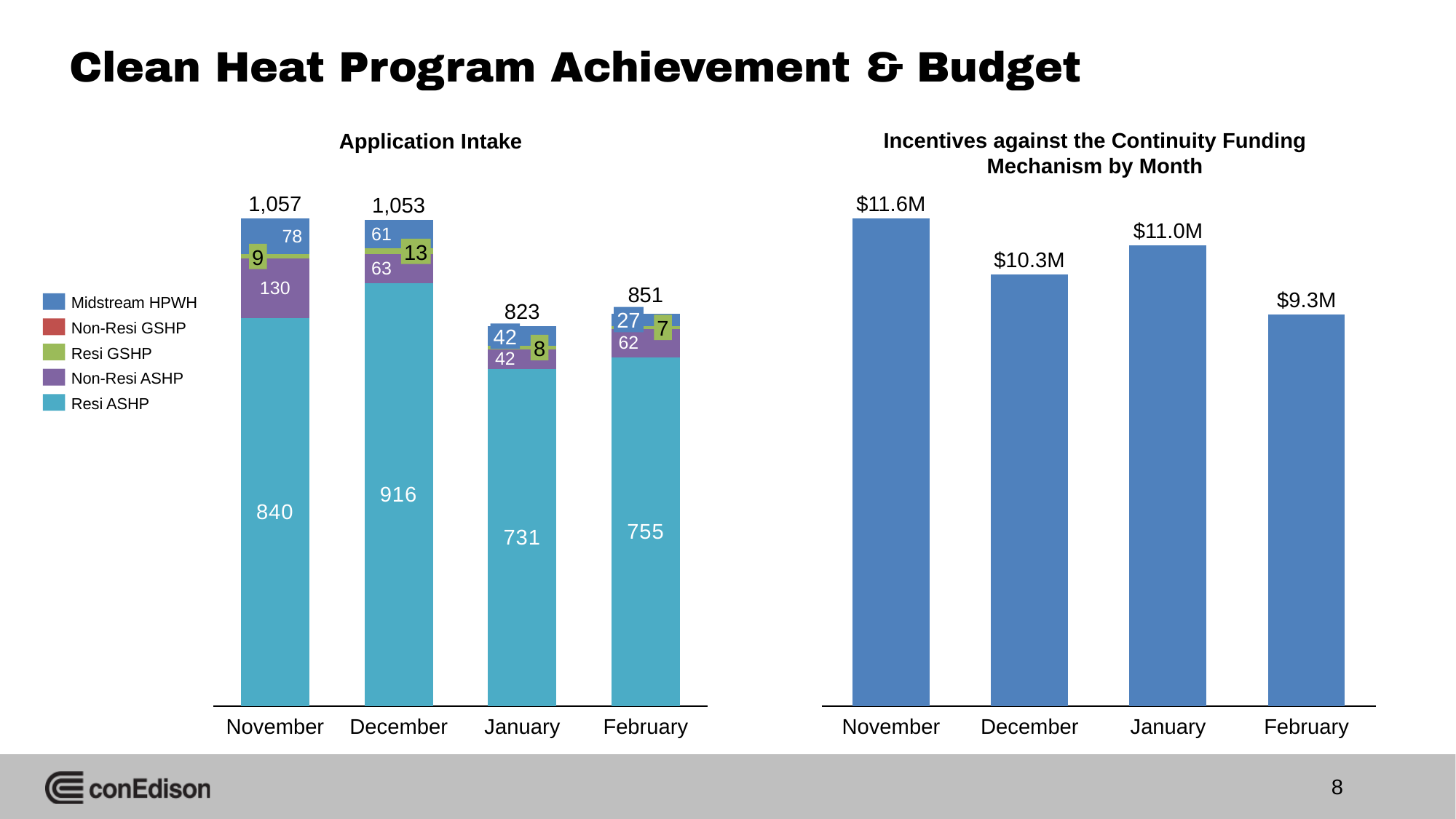

# Clean Heat Program Achievement & Budget
Incentives against the Continuity Funding Mechanism by Month
Application Intake

### Chart

| Category |  |  |  |  |
|---|---|---|---|---|
1,057
$11.6M
1,053

### Chart

| Category |  |
|---|---|
$11.0M
13
9
$10.3M
851
$9.3M
Midstream HPWH

823
27
7
Non-Resi GSHP

42
8
Resi GSHP

Non-Resi ASHP

Resi ASHP

November
December
January
February
November
December
January
February